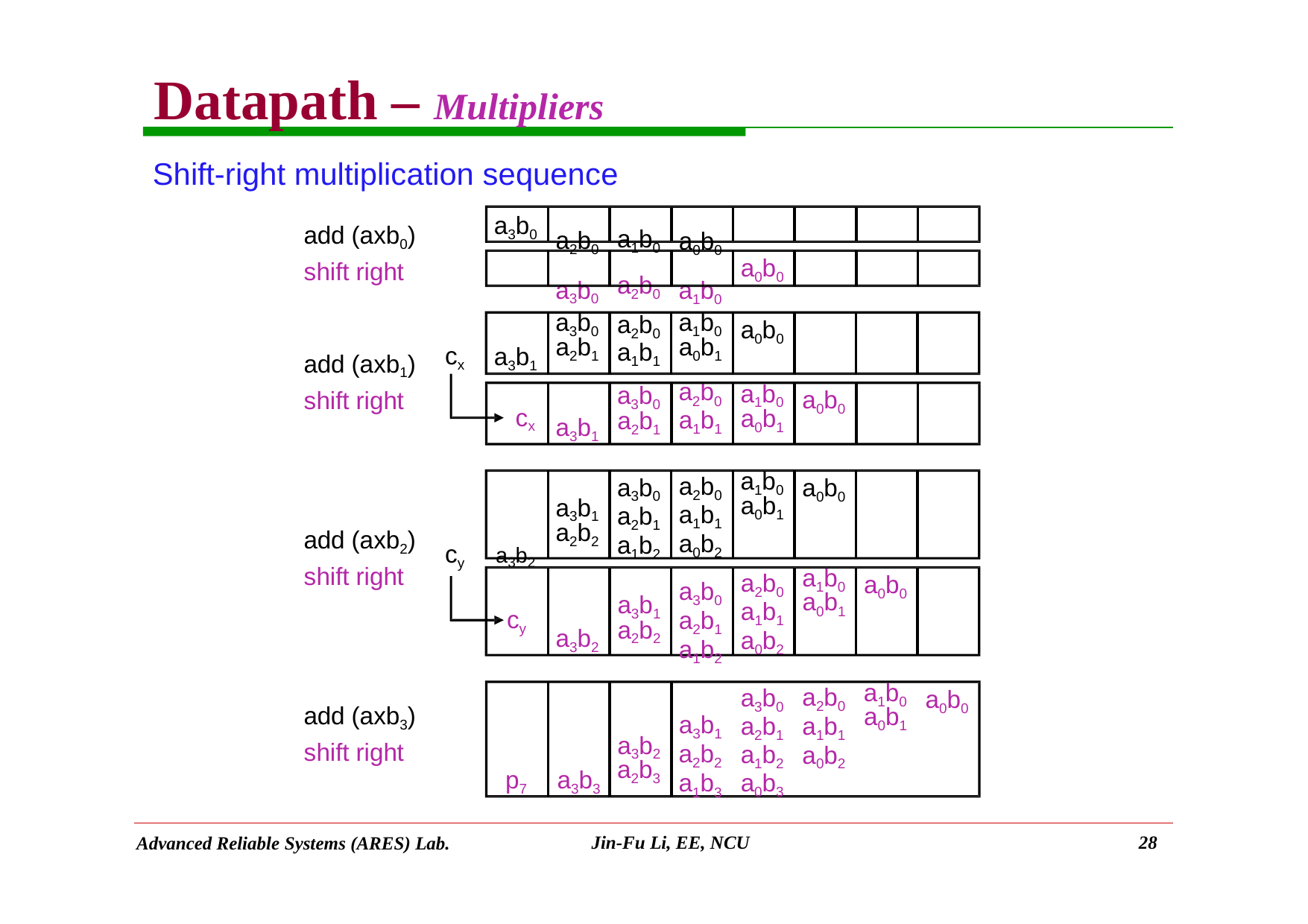

# Datapath – Multipliers
Shift-right multiplication sequence

a2b0 a3b0
a0b0 a1b0
a3b0
a1b0 a2b0
add (axb0) shift right

a0b0

a2b0 a1b1
a3b0 a2b1
a0b0
a3b0 a2b1
a1b0 a0b1
a2b0 a1b1
cx
a3b1
add (axb1) shift right

a0b0
a1b0 a0b1
cx
a3b1

a2b0 a1b1 a0b2
a3b0 a2b1 a1b2
a0b0
a3b0 a2b1 a1b2
a1b0 a0b1
a3b1 a2b2
add (axb2) shift right
cy	a3b2

a2b0 a1b1 a0b2
a0b0
a1b0 a0b1

a3b1 a2b2
cy
a3b2

a2b0 a1b1 a0b2
a0b0
a3b0 a2b1 a1b2 a0b3
a1b0 a0b1
add (axb3) shift right
a3b1 a2b2 a1b3
a3b2 a2b3
p7	a3b3

Jin-Fu Li, EE, NCU
28
Advanced Reliable Systems (ARES) Lab.